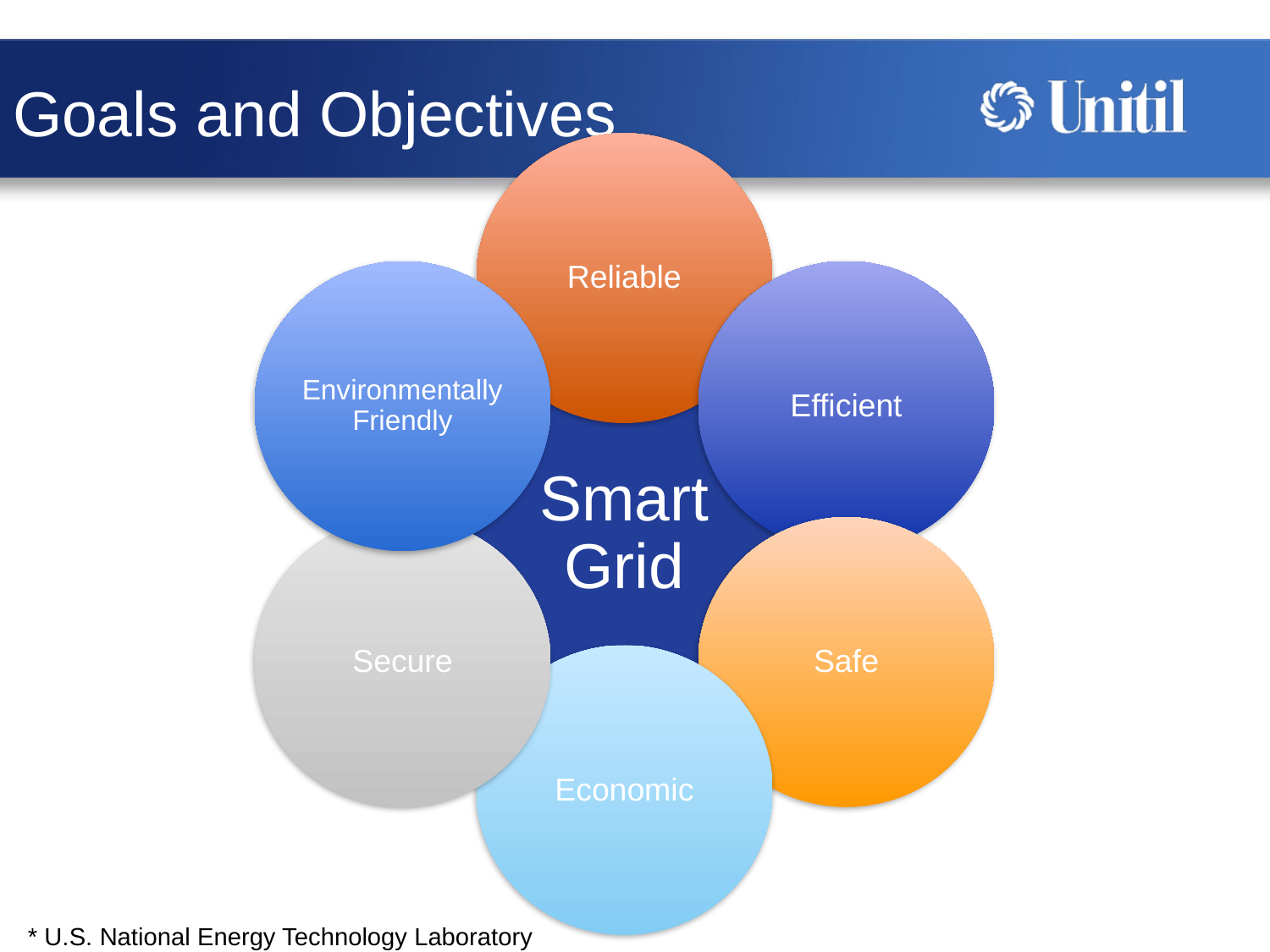

Goals and Objectives
Smart Grid
Reliable
Efficient
Safe
Economic
Secure
Environmentally Friendly
* U.S. National Energy Technology Laboratory